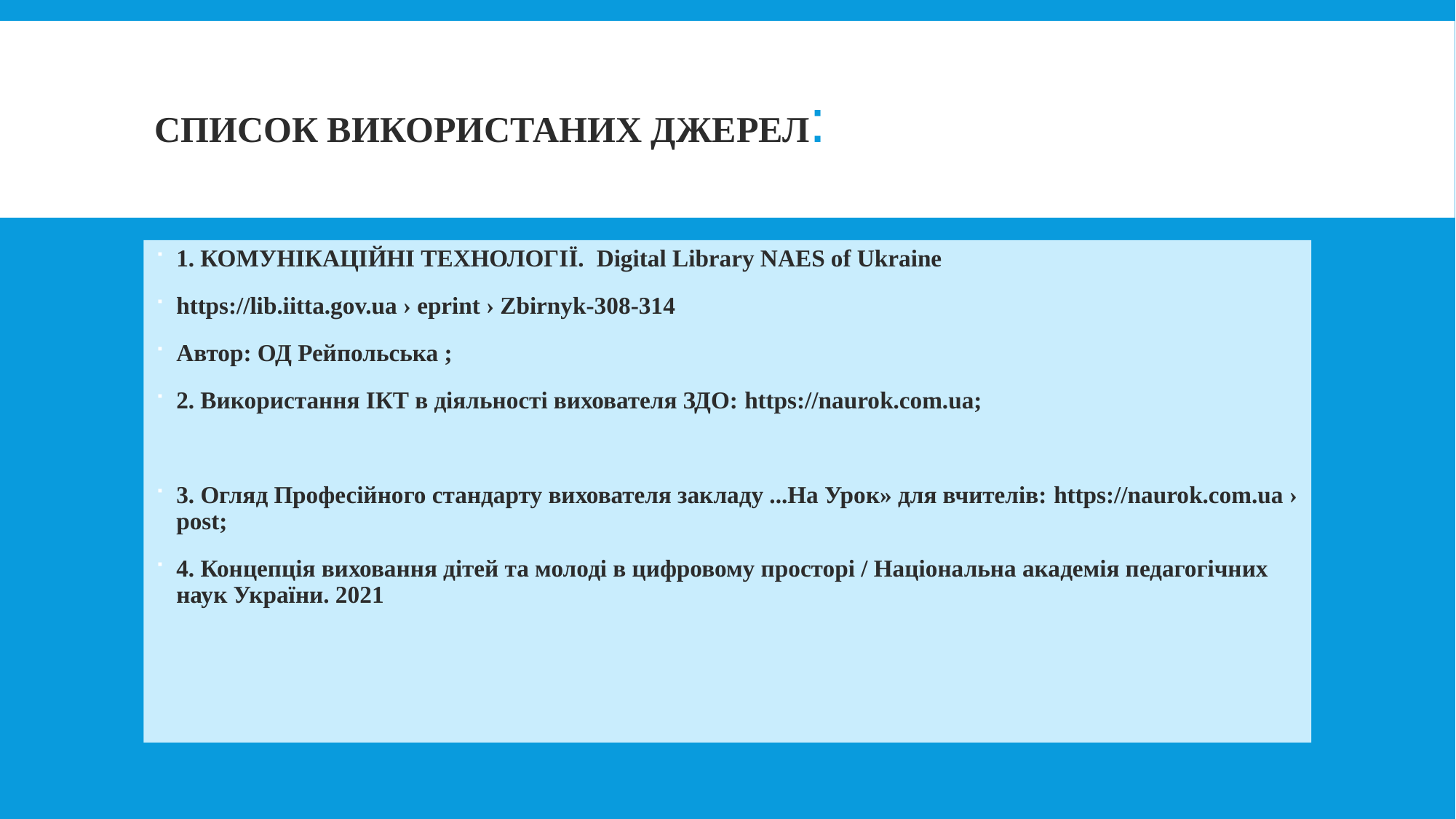

# Список використаних джерел:
1. КОМУНІКАЦІЙНІ ТЕХНОЛОГІЇ.  Digital Library NAES of Ukraine
https://lib.iitta.gov.ua › eprint › Zbirnyk-308-314
Автор: ОД Рейпольська ;
2. Використання ІКТ в діяльності вихователя ЗДО: https://naurok.com.ua;

3. Огляд Професійного стандарту вихователя закладу ...На Урок» для вчителів: https://naurok.com.ua › post;
4. Концепція виховання дітей та молоді в цифровому просторі / Національна академія педагогічних наук України. 2021